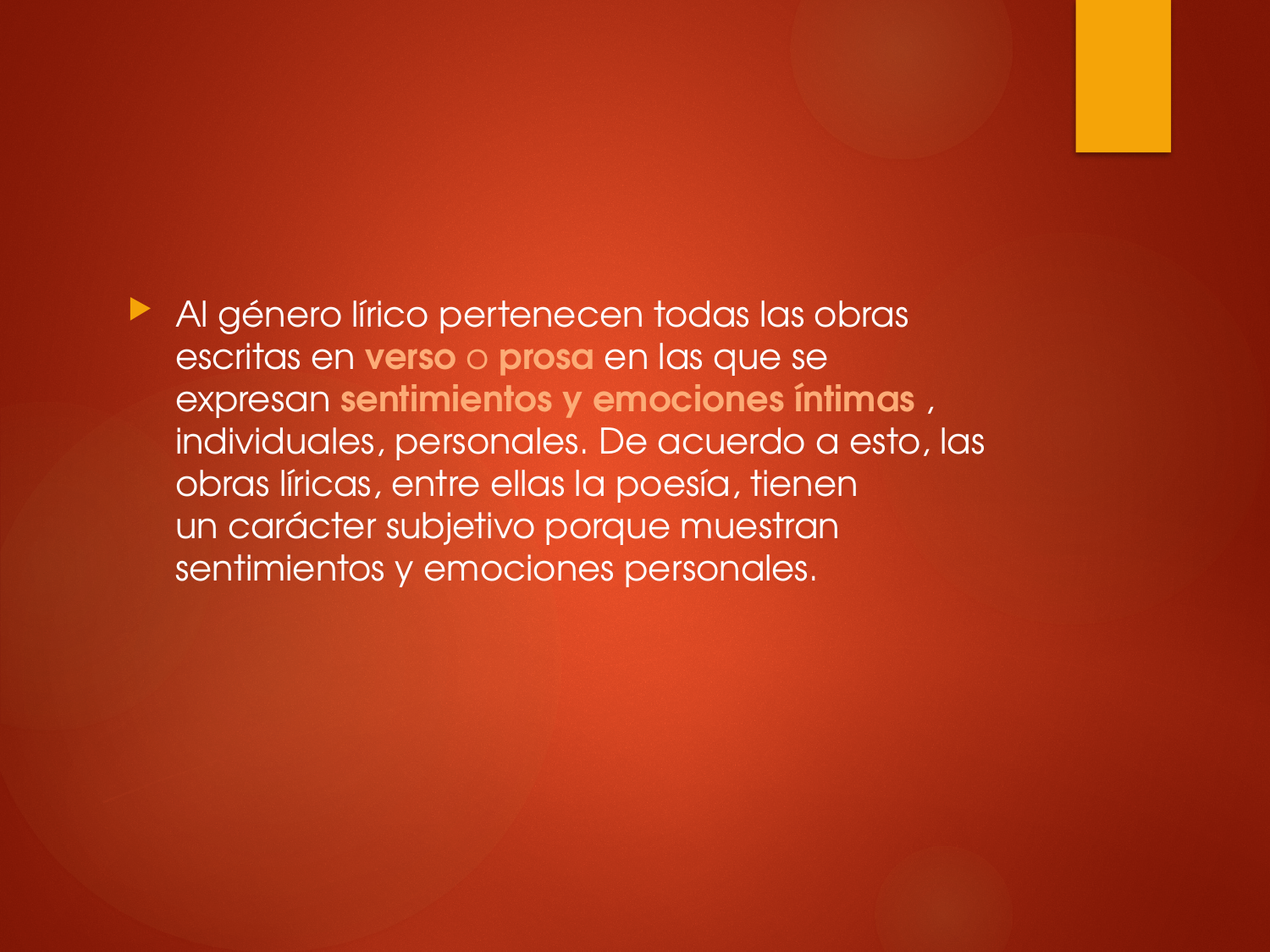

Al género lírico pertenecen todas las obras  escritas en verso o prosa en las que se expresan sentimientos y emociones íntimas , individuales, personales. De acuerdo a esto, las obras líricas, entre ellas la poesía, tienen un carácter subjetivo porque muestran sentimientos y emociones personales.